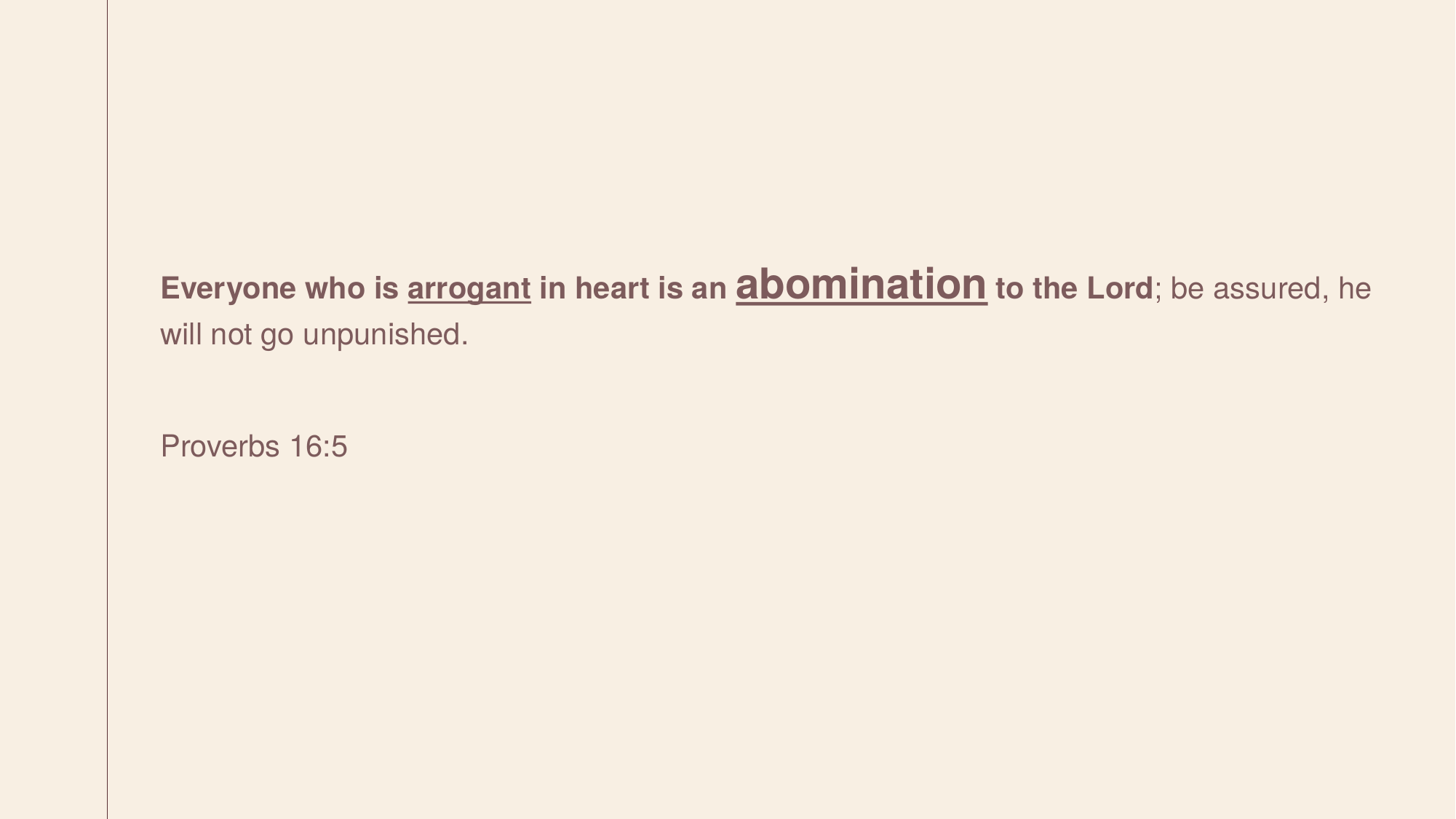

#
Everyone who is arrogant in heart is an abomination to the Lord; be assured, he will not go unpunished.

Proverbs 16:5